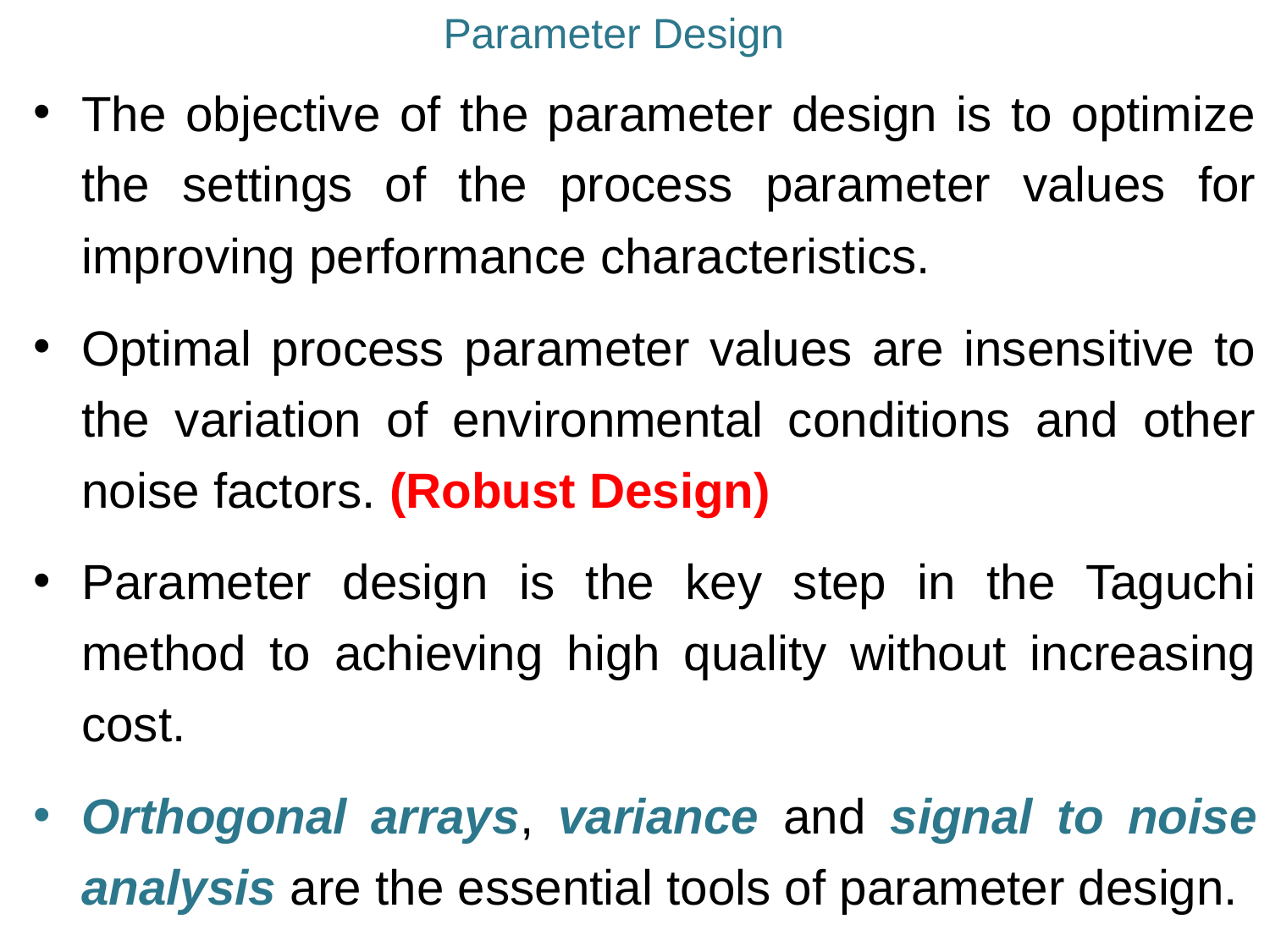

# Parameter Design
The objective of the parameter design is to optimize the settings of the process parameter values for improving performance characteristics.
Optimal process parameter values are insensitive to the variation of environmental conditions and other noise factors. (Robust Design)
Parameter design is the key step in the Taguchi method to achieving high quality without increasing cost.
Orthogonal arrays, variance and signal to noise analysis are the essential tools of parameter design.